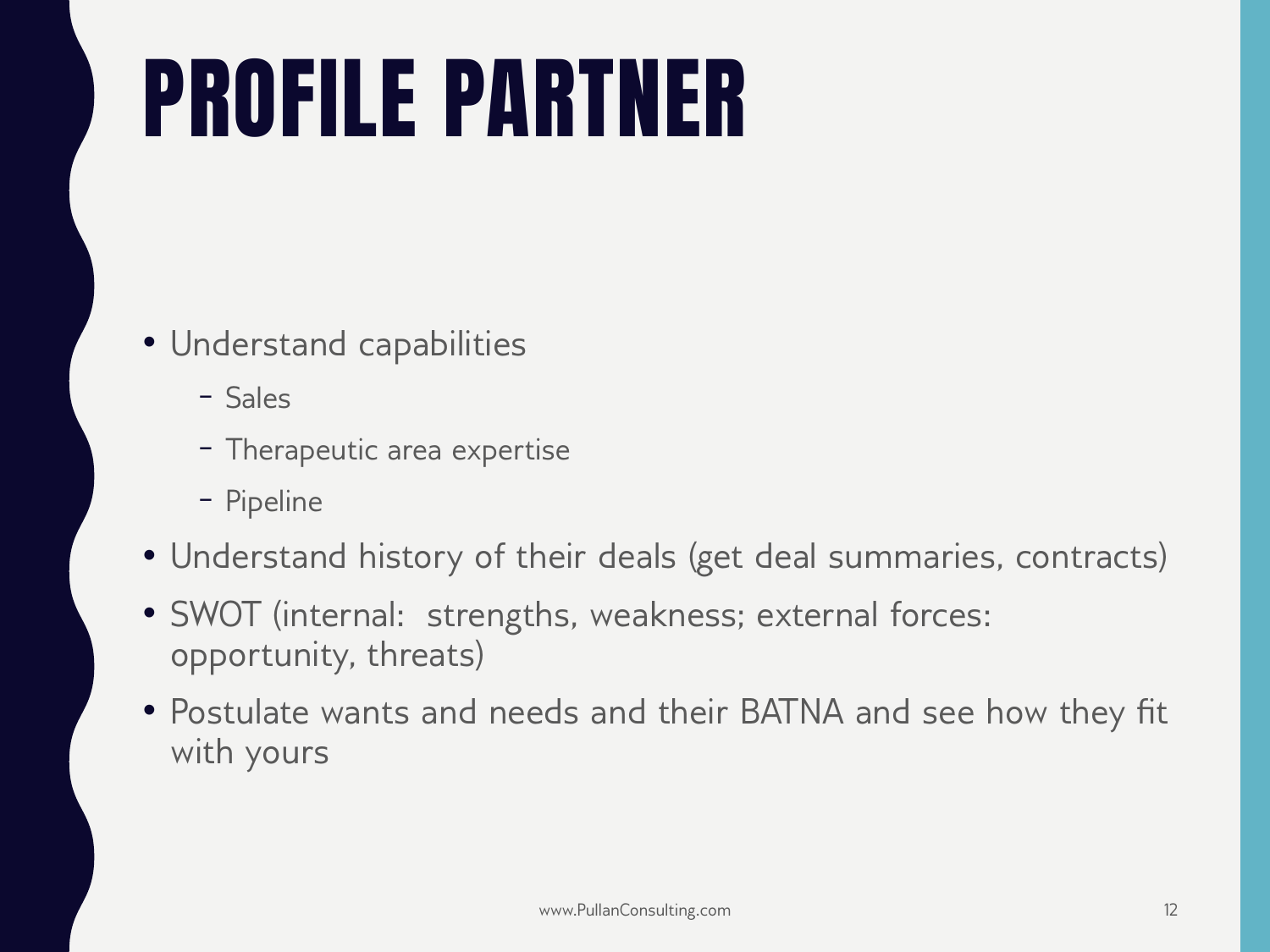

# Profile Partner
Understand capabilities
Sales
Therapeutic area expertise
Pipeline
Understand history of their deals (get deal summaries, contracts)
SWOT (internal:  strengths, weakness; external forces:  opportunity, threats)
Postulate wants and needs and their BATNA and see how they fit with yours

www.PullanConsulting.com
12